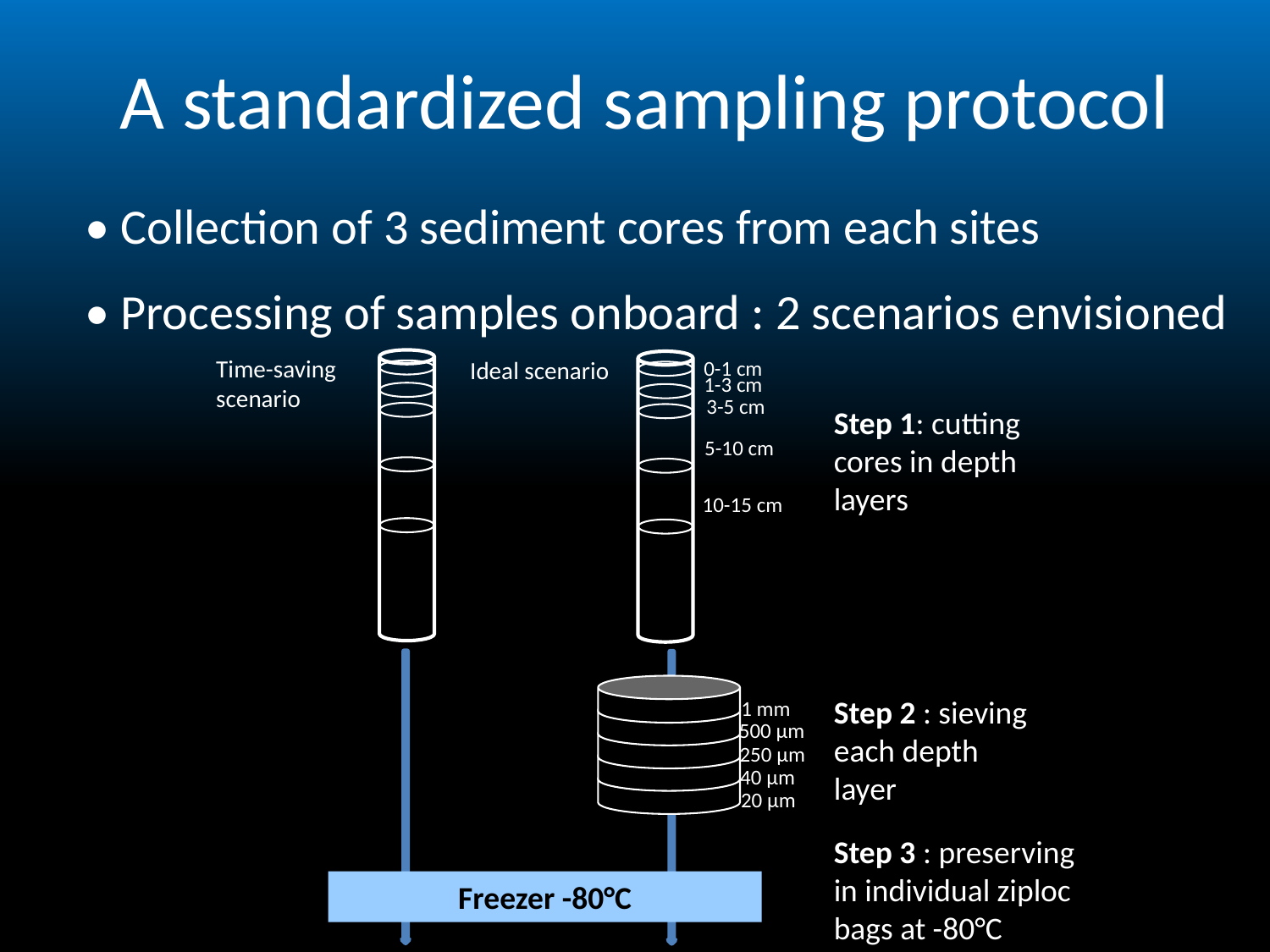

A standardized sampling protocol
• Collection of 3 sediment cores from each sites
• Processing of samples onboard : 2 scenarios envisioned
Time-saving scenario

0-1 cm
1-3 cm
3-5 cm
5-10 cm
10-15 cm
Ideal scenario

Step 1: cutting cores in depth layers

Step 2 : sieving each depth layer
1 mm

500 µm

250 µm

40 µm

20 µm
Step 3 : preserving in individual ziploc bags at -80°C
Freezer -80°C